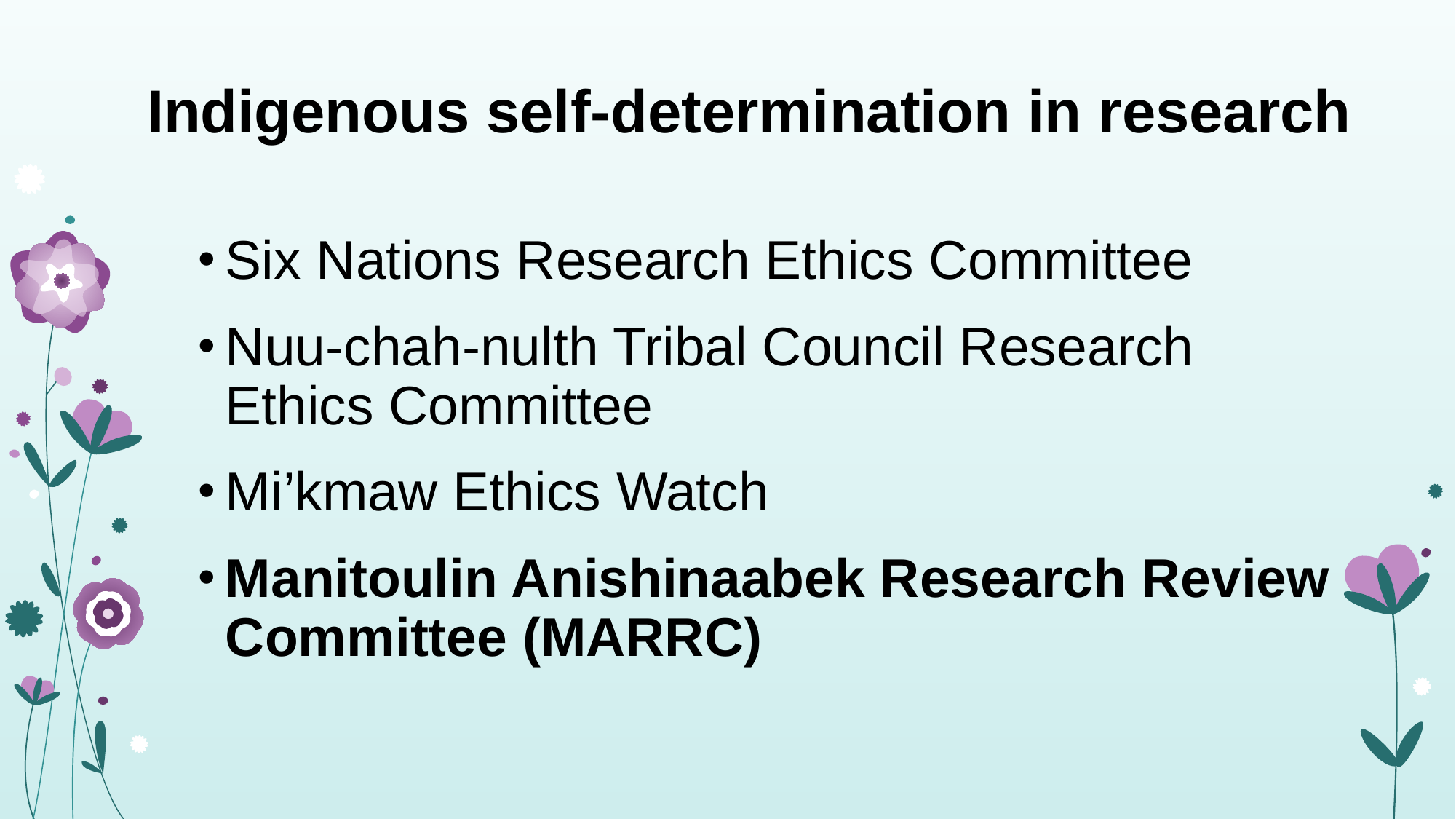

# Indigenous self-determination in research
Six Nations Research Ethics Committee
Nuu-chah-nulth Tribal Council Research Ethics Committee
Mi’kmaw Ethics Watch
Manitoulin Anishinaabek Research Review Committee (MARRC)